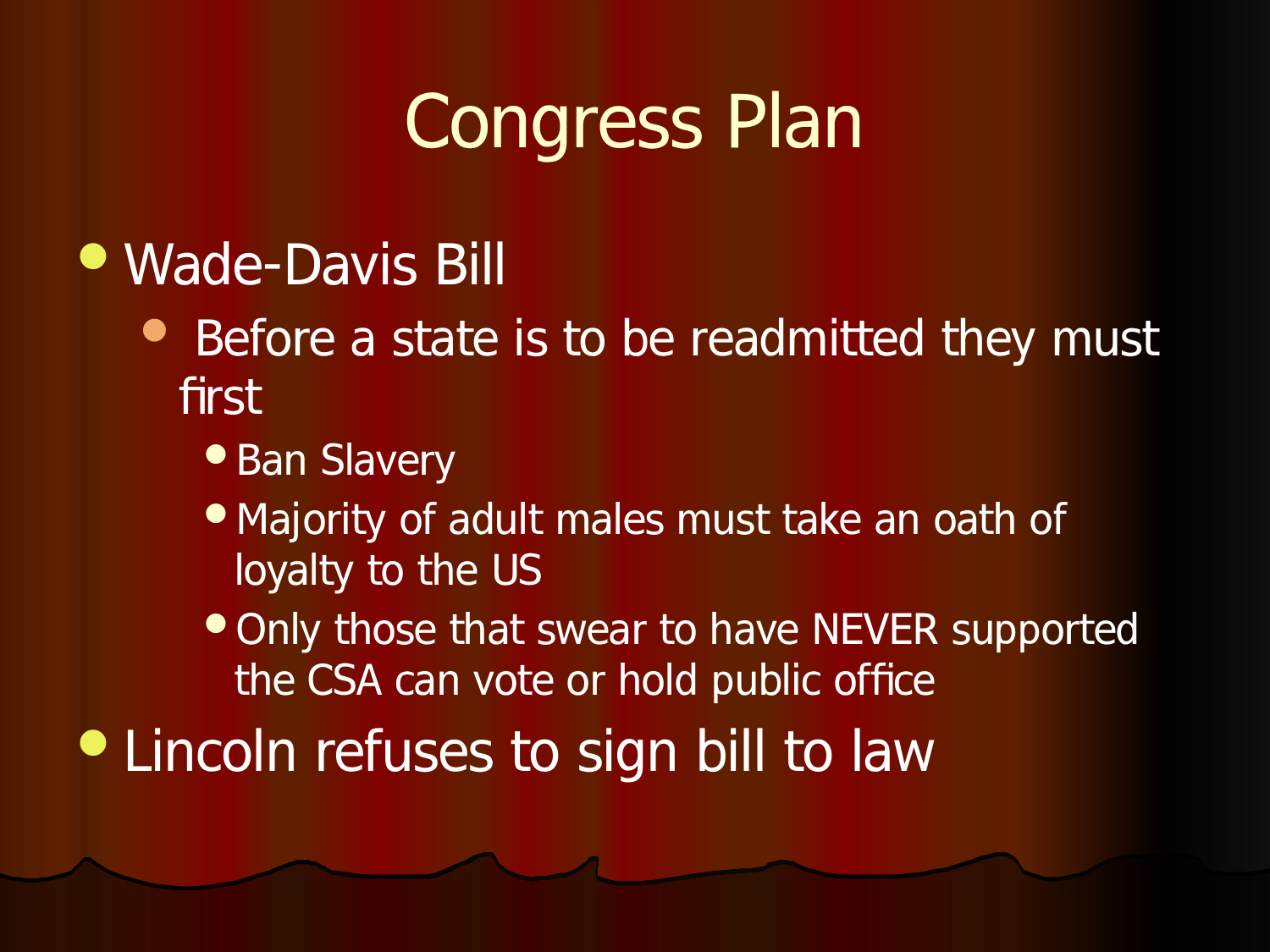

# Congress Plan
Wade-Davis Bill
 Before a state is to be readmitted they must first
Ban Slavery
Majority of adult males must take an oath of loyalty to the US
Only those that swear to have NEVER supported the CSA can vote or hold public office
Lincoln refuses to sign bill to law